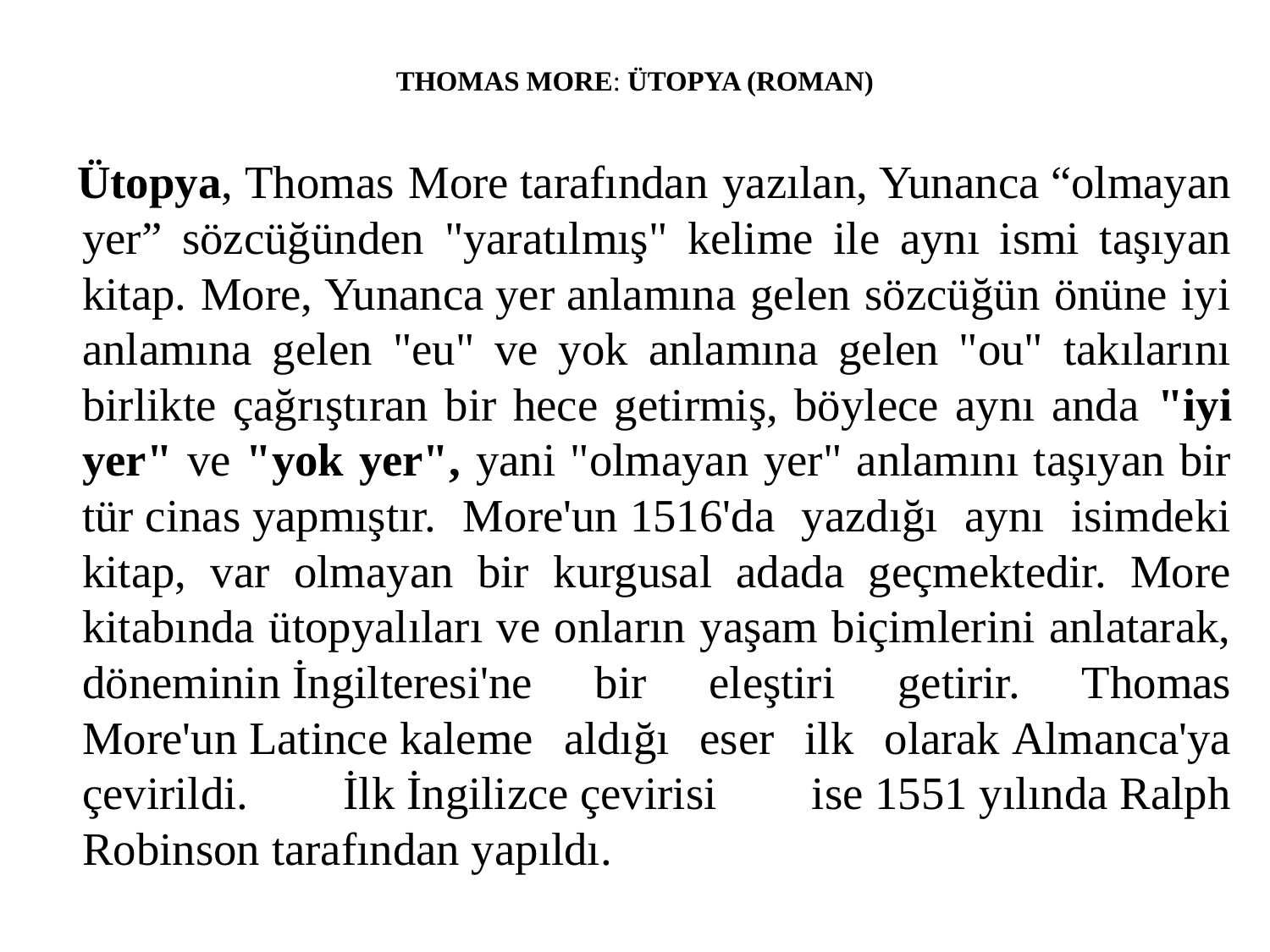

# THOMAS MORE: ÜTOPYA (ROMAN)
   Ütopya, Thomas More tarafından yazılan, Yunanca “olmayan yer” sözcüğünden "yaratılmış" kelime ile aynı ismi taşıyan kitap. More, Yunanca yer anlamına gelen sözcüğün önüne iyi anlamına gelen "eu" ve yok anlamına gelen "ou" takılarını birlikte çağrıştıran bir hece getirmiş, böylece aynı anda "iyi yer" ve "yok yer", yani "olmayan yer" anlamını taşıyan bir tür cinas yapmıştır. More'un 1516'da yazdığı aynı isimdeki kitap, var olmayan bir kurgusal adada geçmektedir. More kitabında ütopyalıları ve onların yaşam biçimlerini anlatarak, döneminin İngilteresi'ne bir eleştiri getirir. Thomas More'un Latince kaleme aldığı eser ilk olarak Almanca'ya çevirildi. İlk İngilizce çevirisi ise 1551 yılında Ralph Robinson tarafından yapıldı.